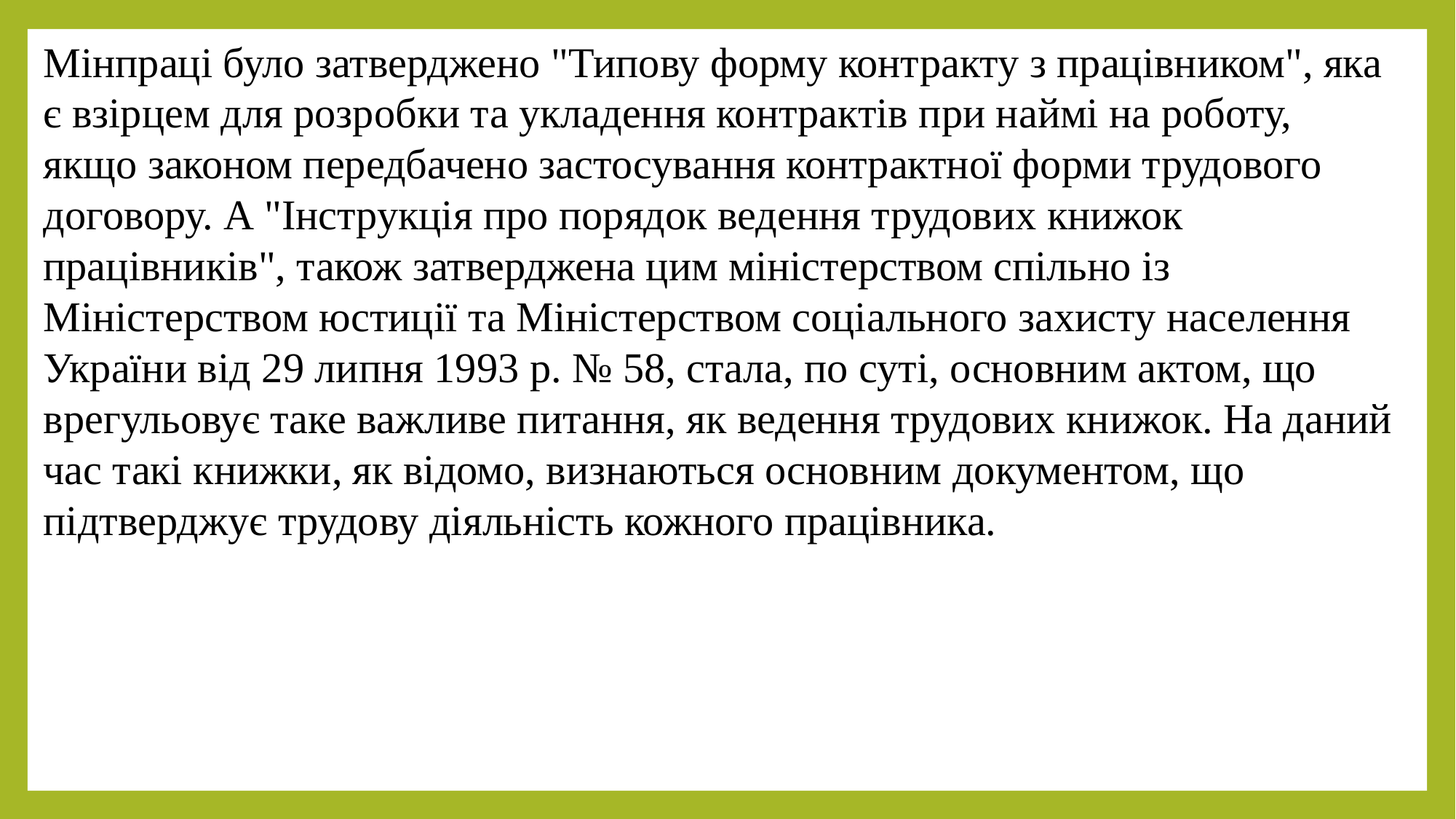

Мінпраці було затверджено "Типову форму контракту з працівником", яка є взірцем для розробки та укладення контрактів при наймі на роботу, якщо законом передбачено застосування контрактної форми трудового договору. А "Інструкція про порядок ведення трудових книжок працівників", також затверджена цим міністерством спільно із Міністерством юстиції та Міністерством соціального захисту населення України від 29 липня 1993 р. № 58, стала, по суті, основним актом, що врегульовує таке важливе питання, як ведення трудових книжок. На даний час такі книжки, як відомо, визнаються основним документом, що підтверджує трудову діяльність кожного працівника.